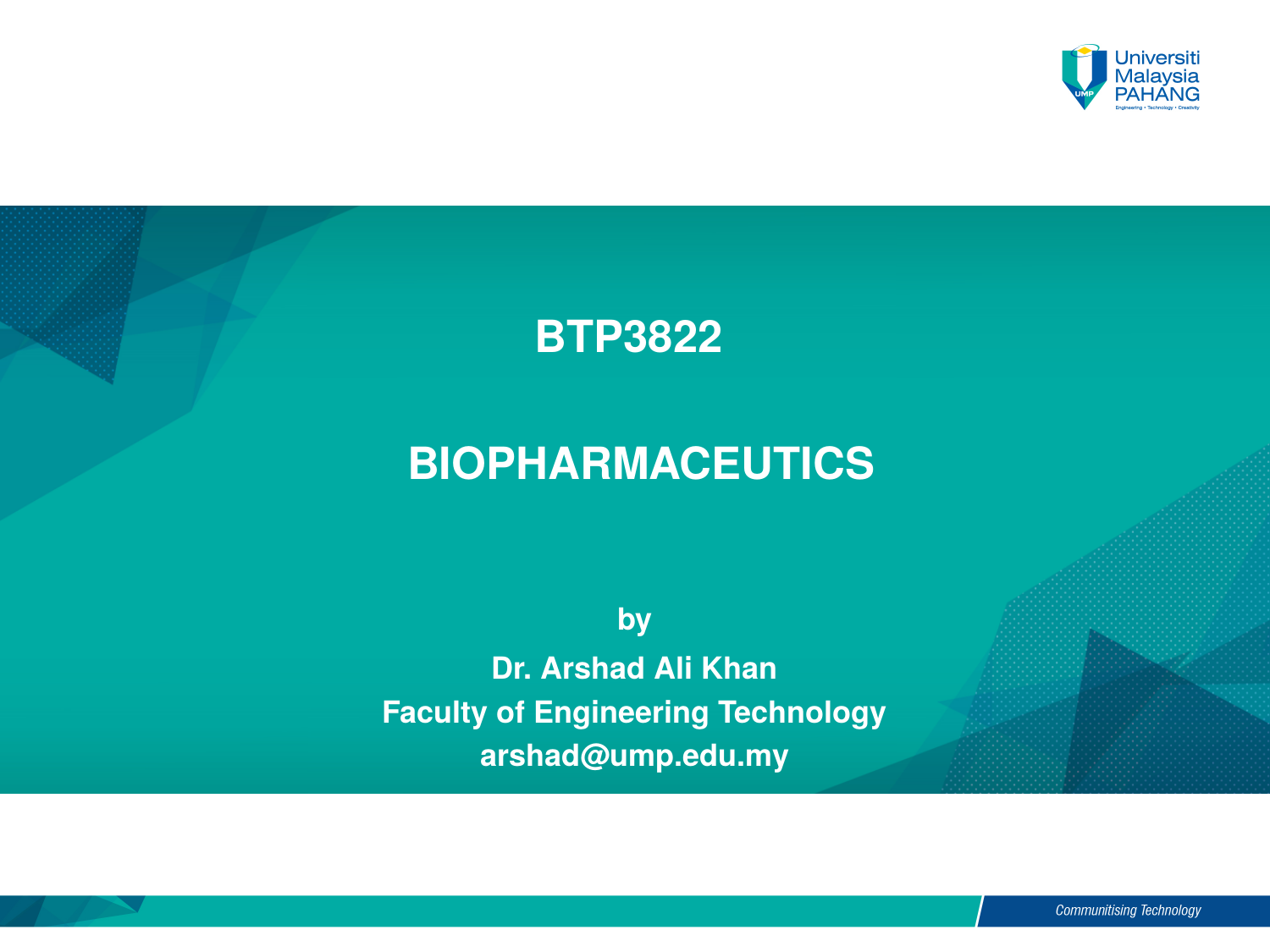

# BTP3822 BIOPHARMACEUTICS

by
Dr. Arshad Ali Khan
Faculty of Engineering Technology
arshad@ump.edu.my